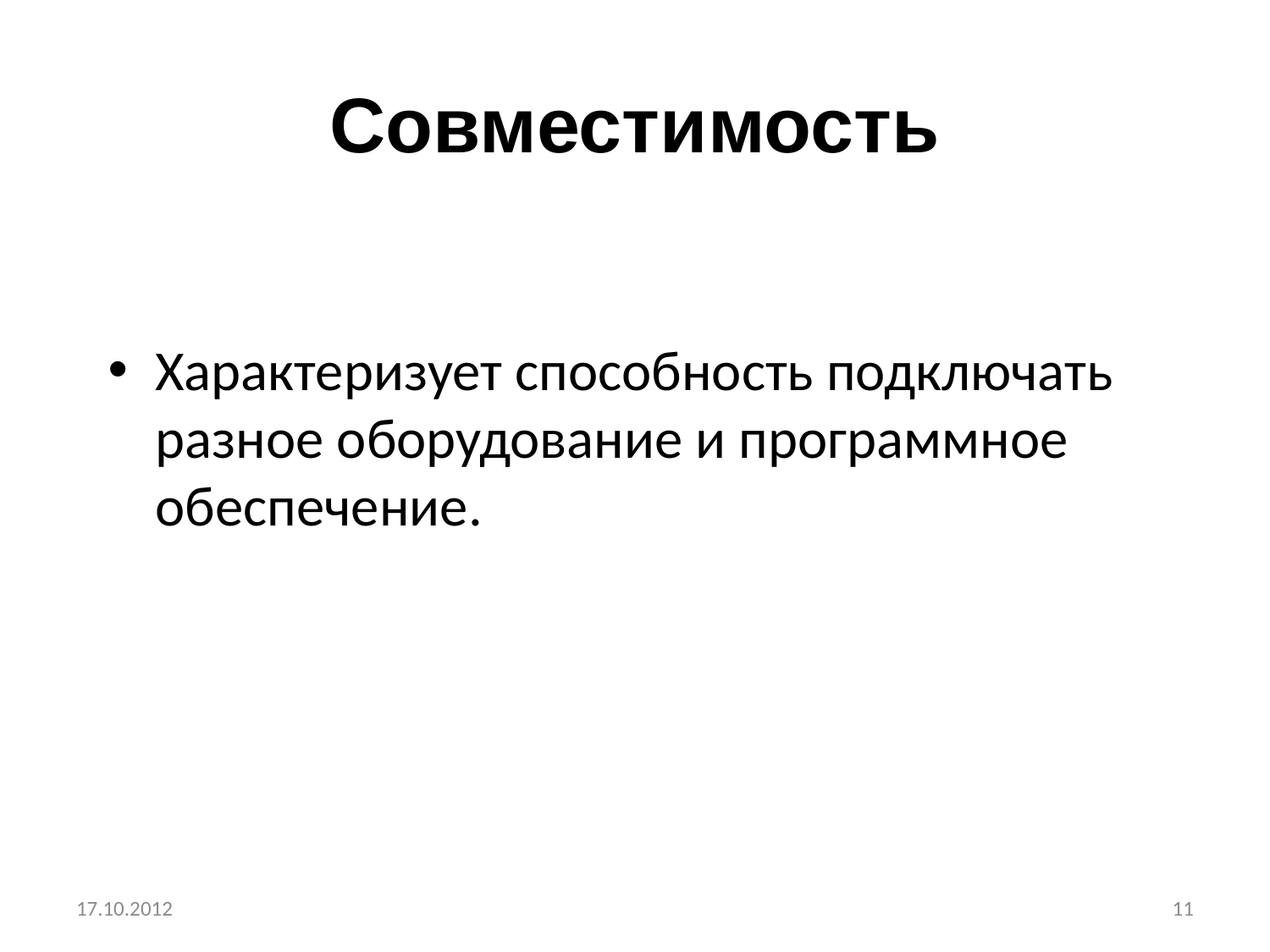

# Совместимость
Характеризует способность подключать разное оборудование и программное обеспечение.
17.10.2012
11